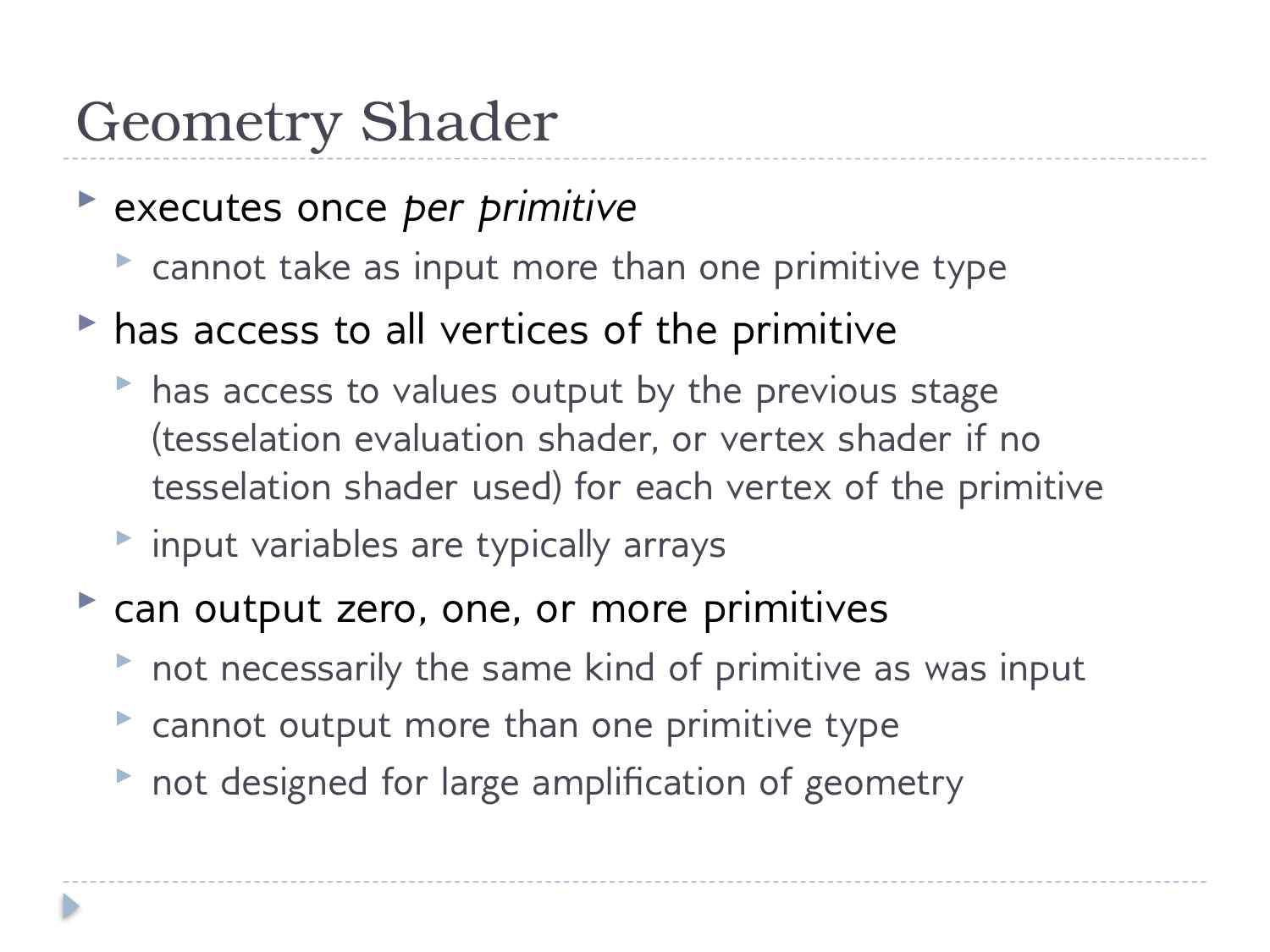

# Geometry Shader
executes once per primitive
cannot take as input more than one primitive type
has access to all vertices of the primitive
has access to values output by the previous stage (tesselation evaluation shader, or vertex shader if no tesselation shader used) for each vertex of the primitive
input variables are typically arrays
can output zero, one, or more primitives
not necessarily the same kind of primitive as was input
cannot output more than one primitive type
not designed for large amplification of geometry